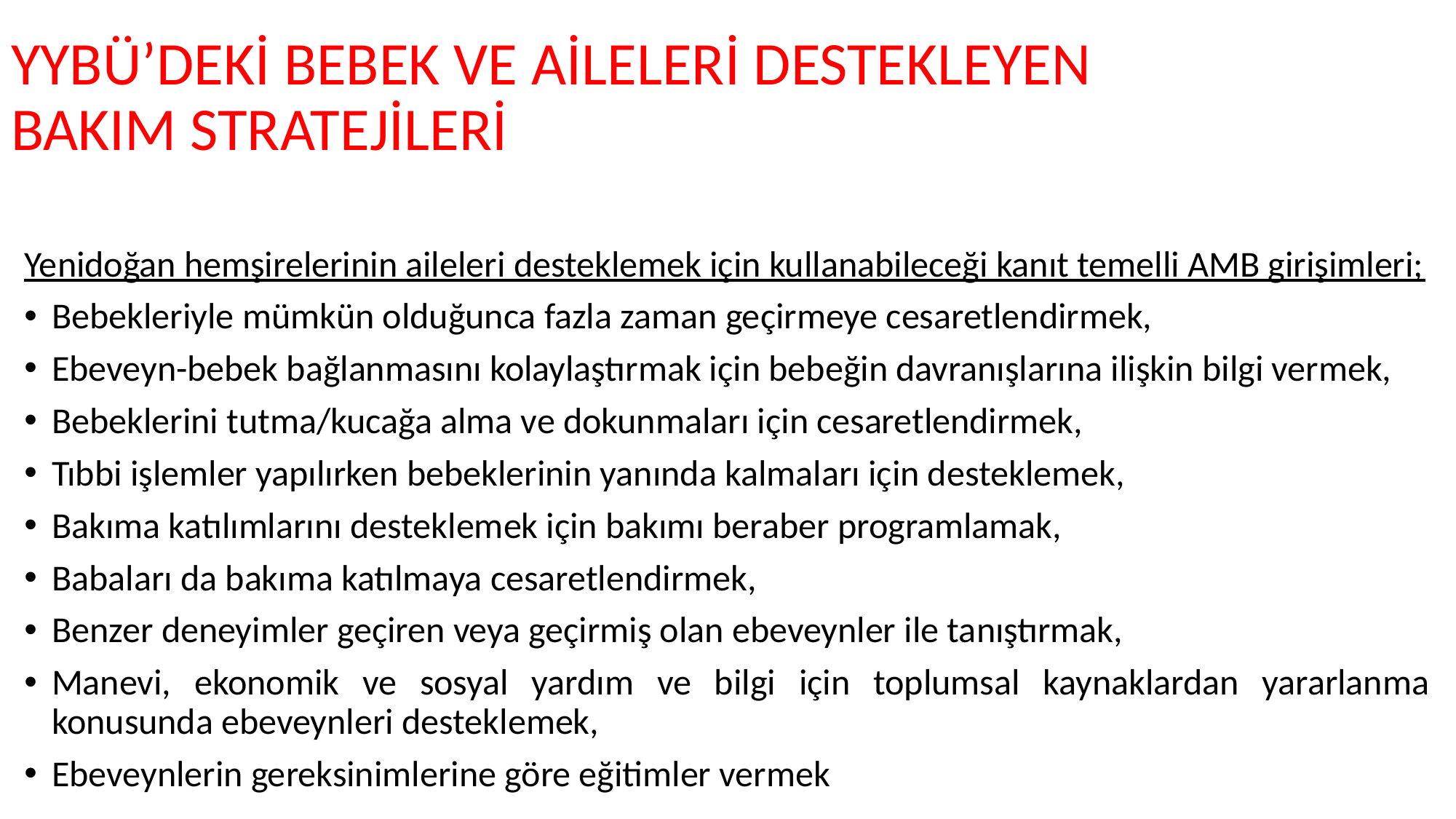

# YYBÜ’DEKİ BEBEK VE AİLELERİ DESTEKLEYEN BAKIM STRATEJİLERİ
Yenidoğan hemşirelerinin aileleri desteklemek için kullanabileceği kanıt temelli AMB girişimleri;
Bebekleriyle mümkün olduğunca fazla zaman geçirmeye cesaretlendirmek,
Ebeveyn-bebek bağlanmasını kolaylaştırmak için bebeğin davranışlarına ilişkin bilgi vermek,
Bebeklerini tutma/kucağa alma ve dokunmaları için cesaretlendirmek,
Tıbbi işlemler yapılırken bebeklerinin yanında kalmaları için desteklemek,
Bakıma katılımlarını desteklemek için bakımı beraber programlamak,
Babaları da bakıma katılmaya cesaretlendirmek,
Benzer deneyimler geçiren veya geçirmiş olan ebeveynler ile tanıştırmak,
Manevi, ekonomik ve sosyal yardım ve bilgi için toplumsal kaynaklardan yararlanma konusunda ebeveynleri desteklemek,
Ebeveynlerin gereksinimlerine göre eğitimler vermek